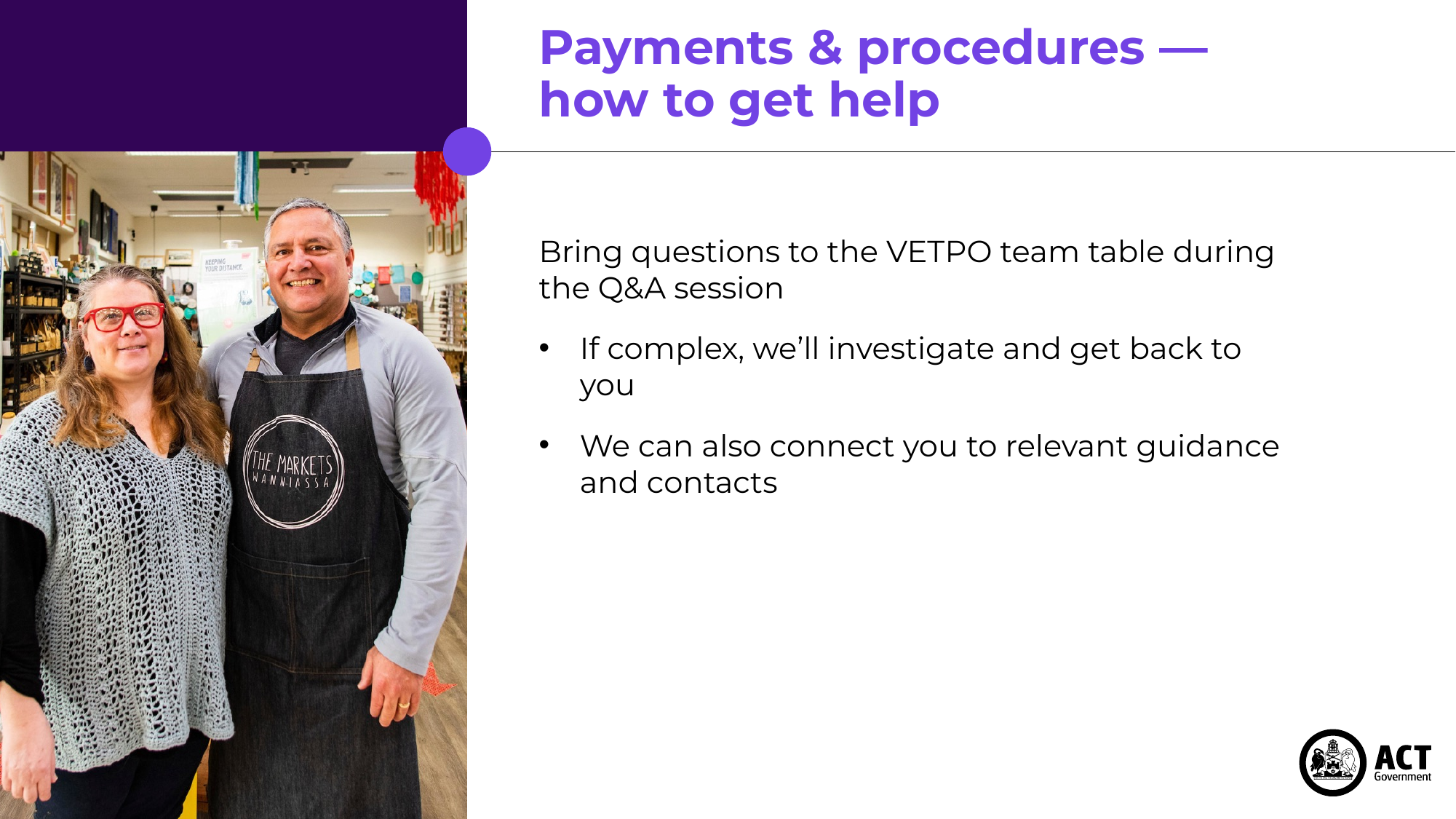

# Payments & procedures — how to get help
Bring questions to the VETPO team table during the Q&A session
If complex, we’ll investigate and get back to you
We can also connect you to relevant guidance and contacts